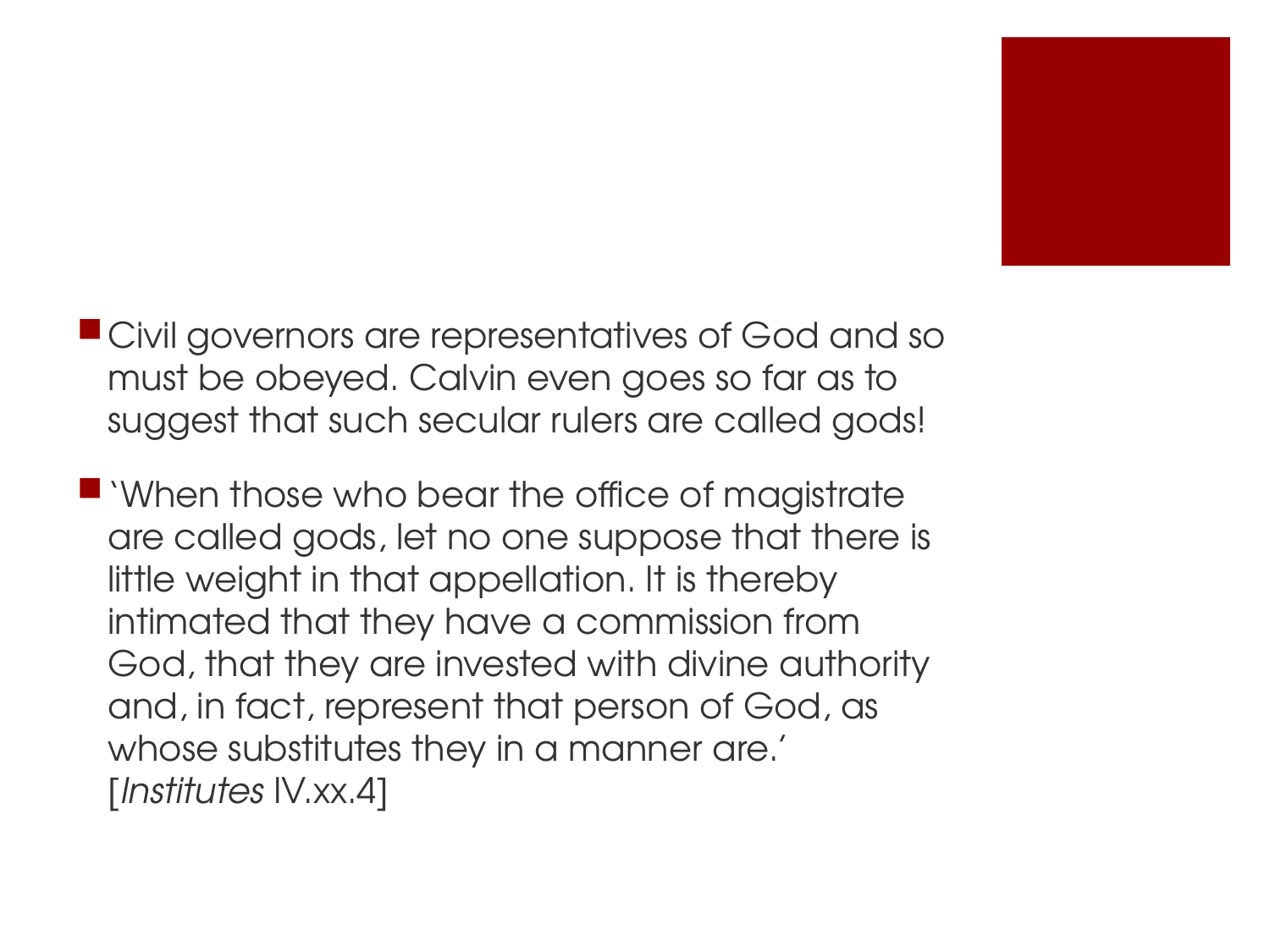

#
Civil governors are representatives of God and so must be obeyed. Calvin even goes so far as to suggest that such secular rulers are called gods!
‘When those who bear the office of magistrate are called gods, let no one suppose that there is little weight in that appellation. It is thereby intimated that they have a commission from God, that they are invested with divine authority and, in fact, represent that person of God, as whose substitutes they in a manner are.’ [Institutes IV.xx.4]